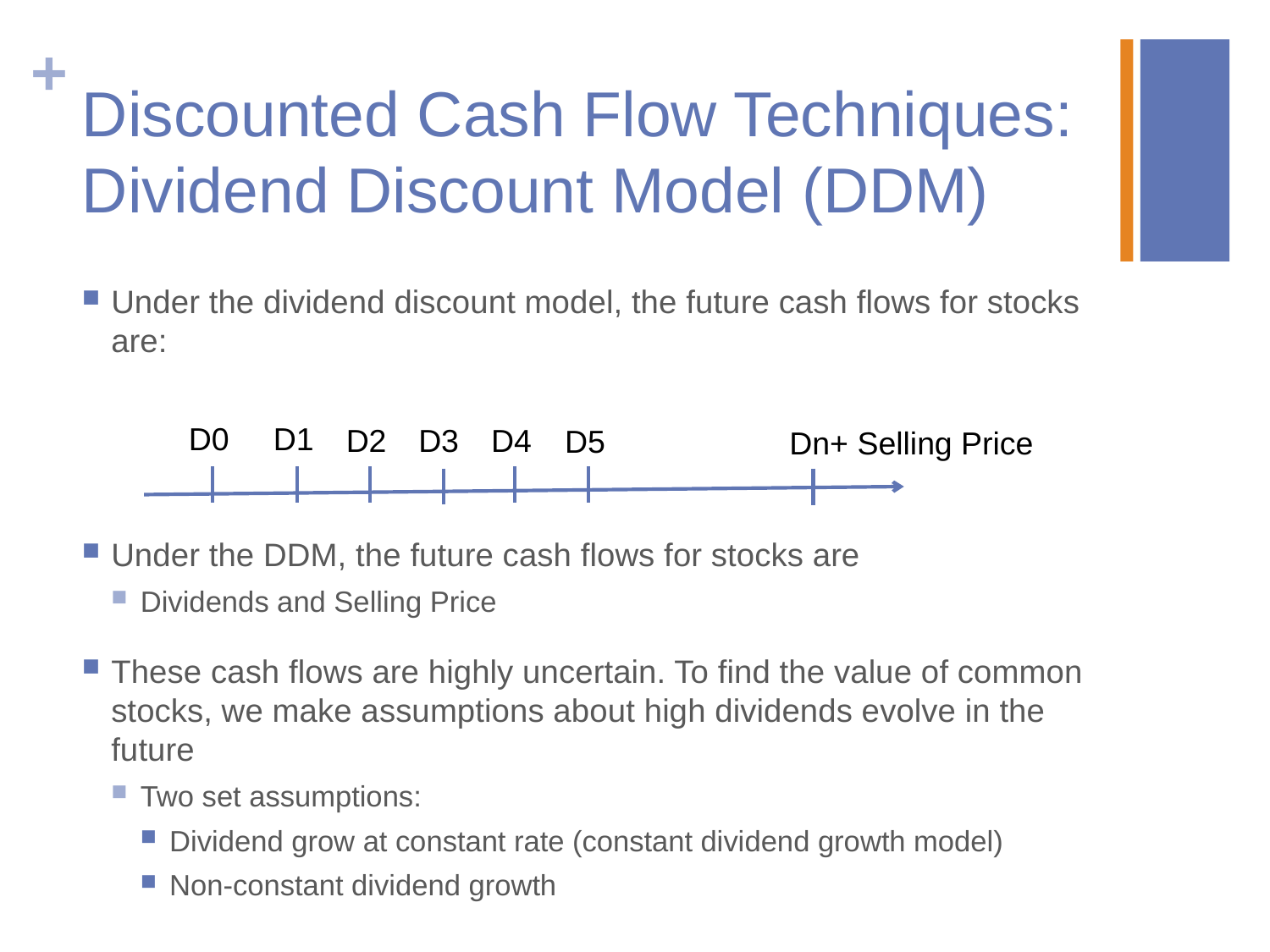

# Discounted Cash Flow Techniques: Dividend Discount Model (DDM)
Under the dividend discount model, the future cash flows for stocks are:

Under the DDM, the future cash flows for stocks are
Dividends and Selling Price
These cash flows are highly uncertain. To find the value of common stocks, we make assumptions about high dividends evolve in the future
Two set assumptions:
Dividend grow at constant rate (constant dividend growth model)
Non-constant dividend growth
D1
D0
D2
D3
D4
D5
Dn+ Selling Price